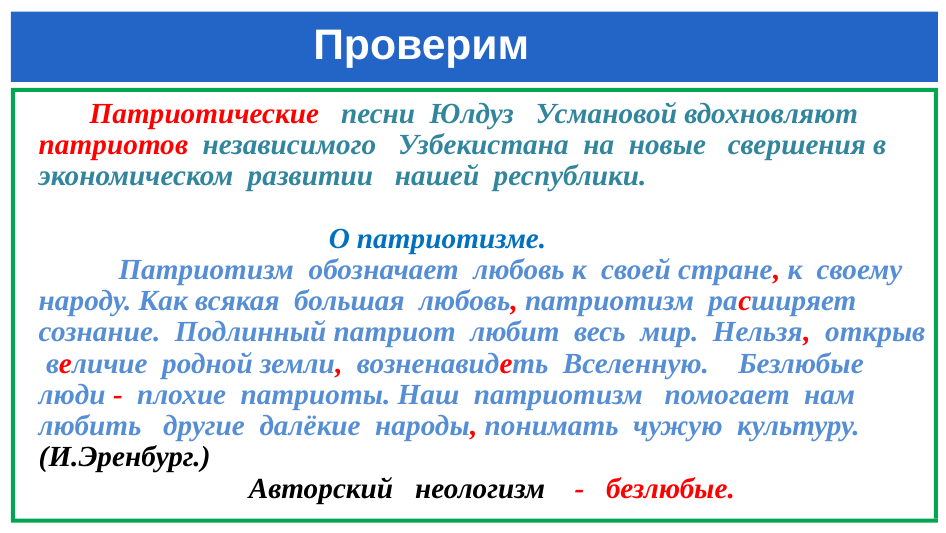

# Проверим

       Патриотические   песни  Юлдуз   Усмановой вдохновляют  патриотов  независимого   Узбекистана  на  новые   свершения в  экономическом  развитии   нашей  республики.

                                        О патриотизме.
           Патриотизм  обозначает  любовь к  своей стране, к  своему   народу. Как всякая  большая  любовь, патриотизм  расширяет сознание.  Подлинный патриот  любит  весь  мир.  Нельзя,  открыв  величие  родной земли,  возненавидеть  Вселенную.    Безлюбые   люди -  плохие  патриоты. Наш  патриотизм   помогает  нам   любить   другие  далёкие  народы, понимать  чужую  культуру.        (И.Эренбург.)
                             Авторский   неологизм    -   безлюбые.